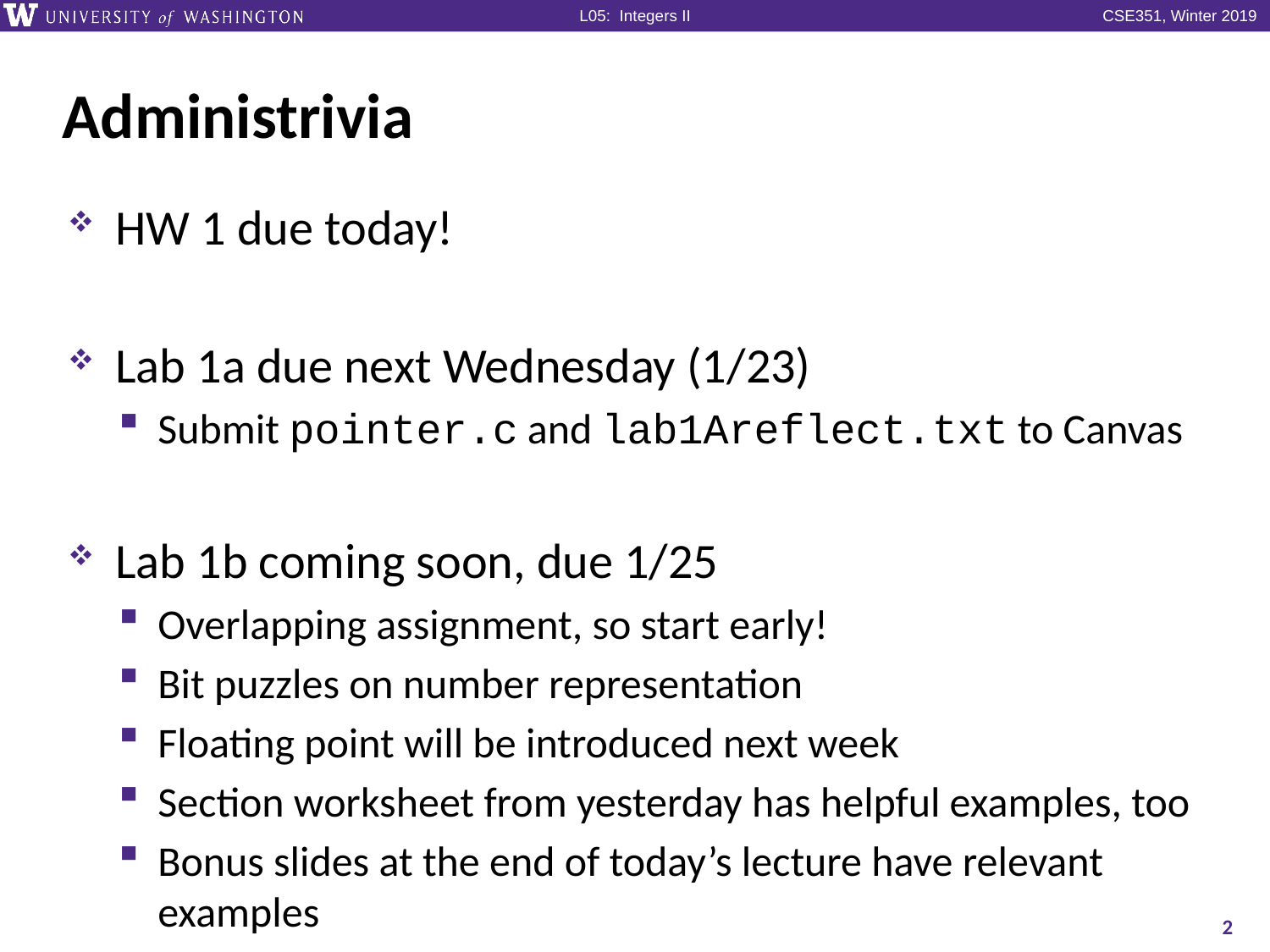

# Administrivia
HW 1 due today!

Lab 1a due next Wednesday (1/23)
Submit pointer.c and lab1Areflect.txt to Canvas

Lab 1b coming soon, due 1/25
Overlapping assignment, so start early!
Bit puzzles on number representation
Floating point will be introduced next week
Section worksheet from yesterday has helpful examples, too
Bonus slides at the end of today’s lecture have relevant examples
2